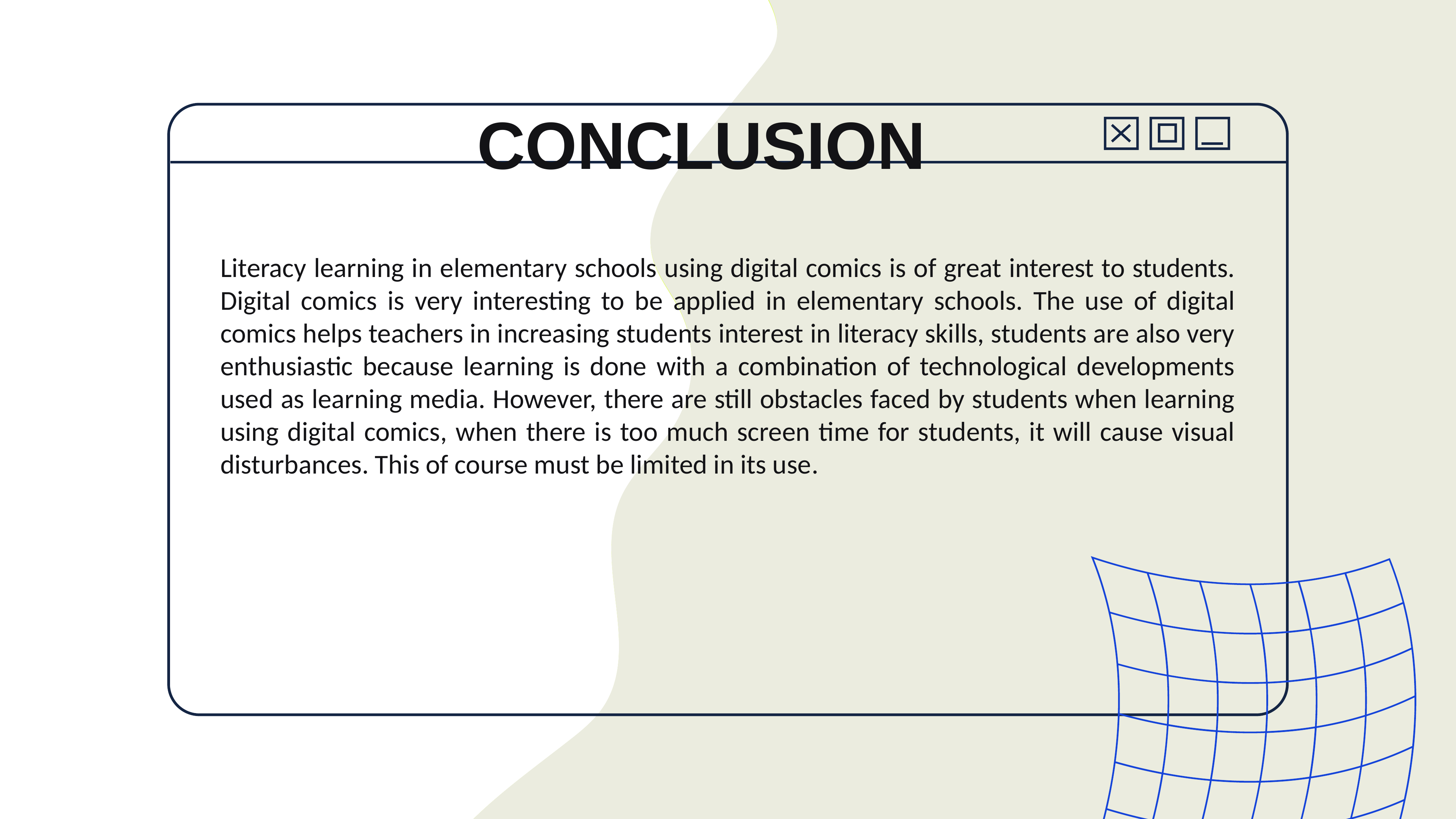

CONCLUSION

Literacy learning in elementary schools using digital comics is of great interest to students. Digital comics is very interesting to be applied in elementary schools. The use of digital comics helps teachers in increasing students interest in literacy skills, students are also very enthusiastic because learning is done with a combination of technological developments used as learning media. However, there are still obstacles faced by students when learning using digital comics, when there is too much screen time for students, it will cause visual disturbances. This of course must be limited in its use.